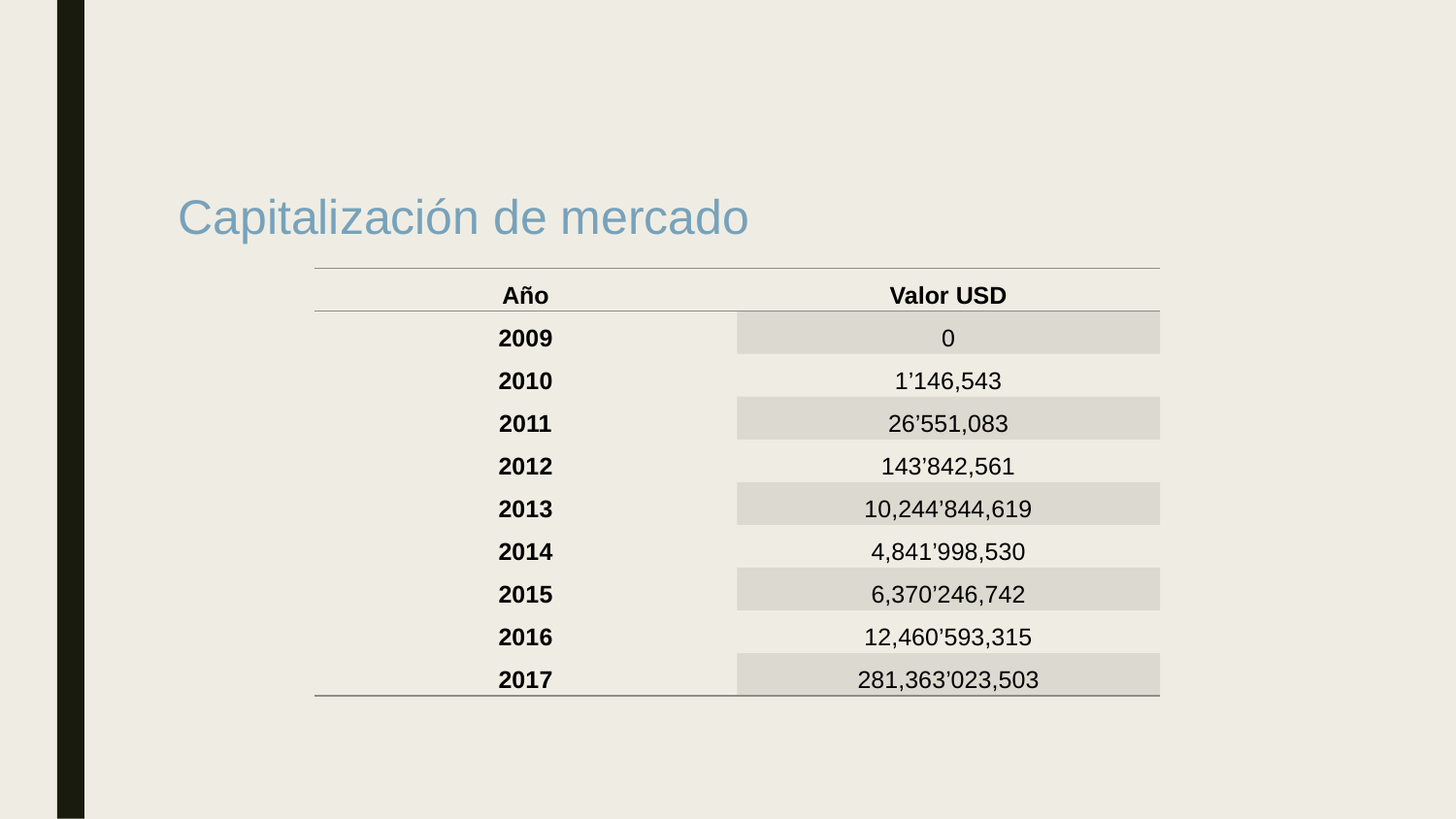

# Capitalización de mercado
| Año | Valor USD |
| --- | --- |
| 2009 | 0 |
| 2010 | 1’146,543 |
| 2011 | 26’551,083 |
| 2012 | 143’842,561 |
| 2013 | 10,244’844,619 |
| 2014 | 4,841’998,530 |
| 2015 | 6,370’246,742 |
| 2016 | 12,460’593,315 |
| 2017 | 281,363’023,503 |